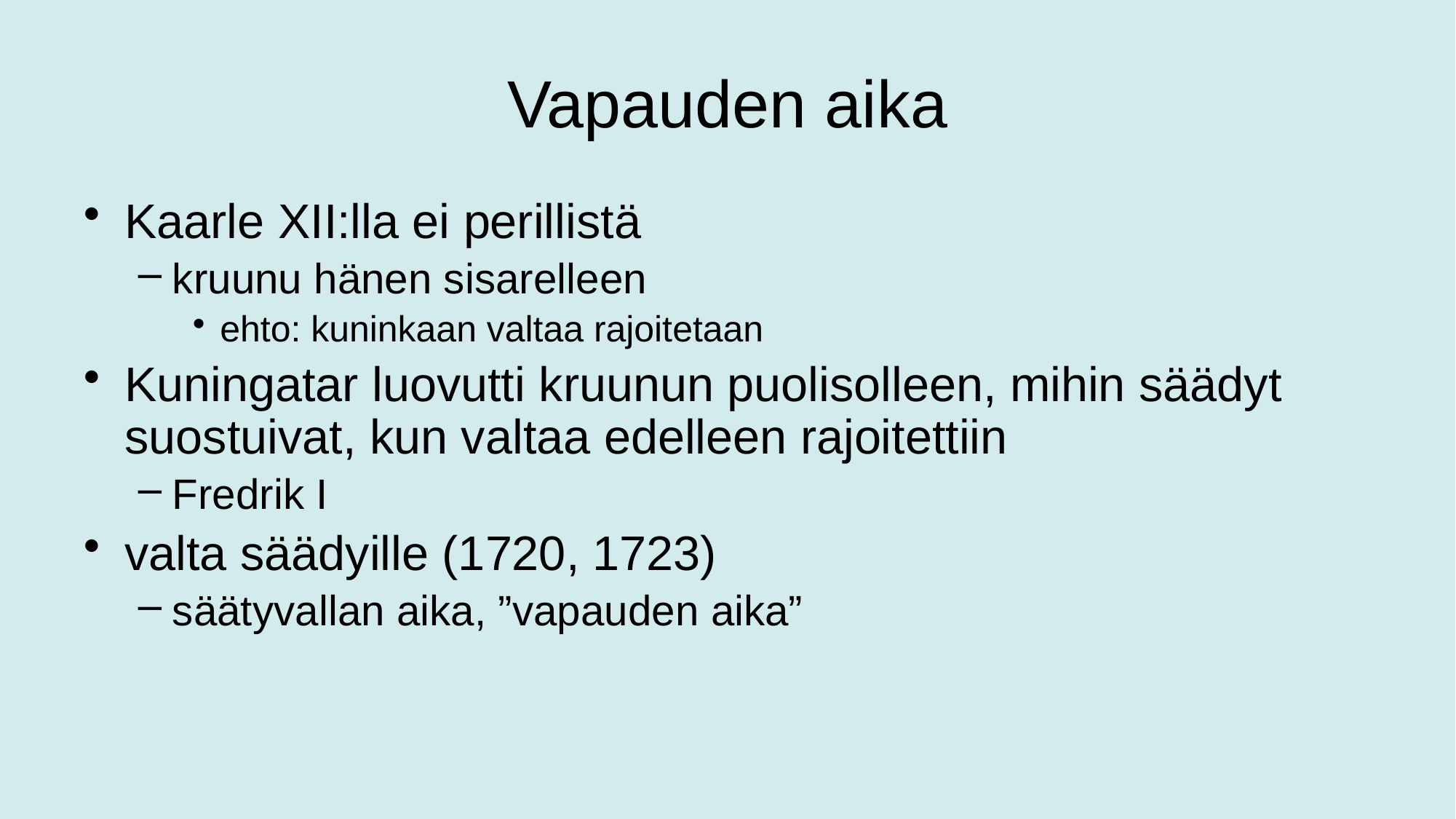

# Vapauden aika
Kaarle XII:lla ei perillistä
kruunu hänen sisarelleen
ehto: kuninkaan valtaa rajoitetaan
Kuningatar luovutti kruunun puolisolleen, mihin säädyt suostuivat, kun valtaa edelleen rajoitettiin
Fredrik I
valta säädyille (1720, 1723)
säätyvallan aika, ”vapauden aika”